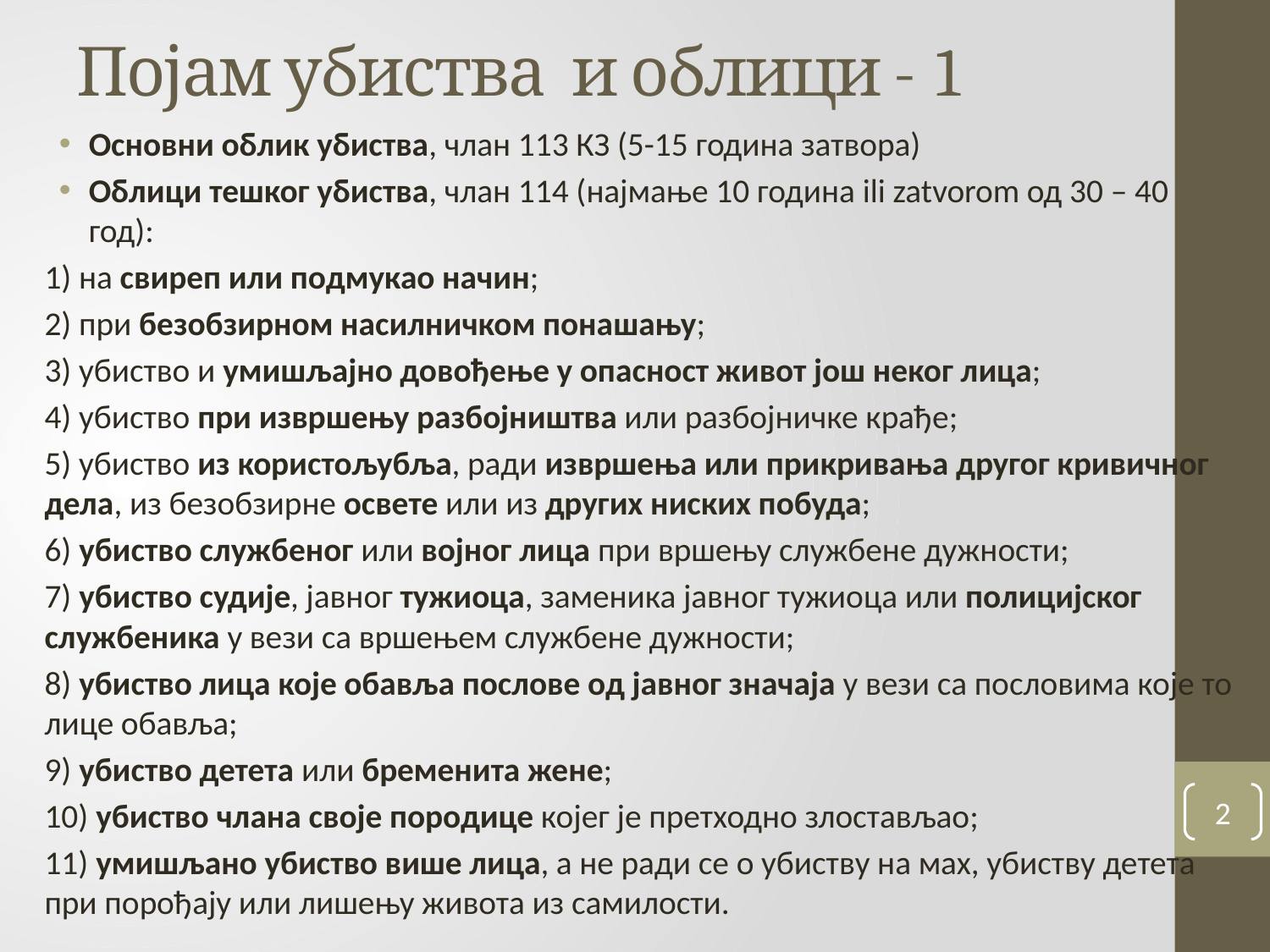

# Појам убиства  и облици - 1
Основни облик убиства, члан 113 КЗ (5-15 година затвора)
Облици тешког убиства, члан 114 (најмање 10 година ili zatvorom од 30 – 40 год):
1) на свиреп или подмукао начин;
2) при безобзирном насилничком понашању;
3) убиство и умишљајно довођење у опасност живот још неког лица;
4) убиство при извршењу разбојништва или разбојничке крађе;
5) убиство из користољубља, ради извршења или прикривања другог кривичног дела, из безобзирне освете или из других ниских побуда;
6) убиство службеног или војног лица при вршењу службене дужности;
7) убиство судије, јавног тужиоца, заменика јавног тужиоца или полицијског службеника у вези са вршењем службене дужности;
8) убиство лица које обавља послове од јавног значаја у вези са пословима које то лице обавља;
9) убиство детета или бременита жене;
10) убиство члана своје породице којег је претходно злостављао;
11) умишљано убиство више лица, а не ради се о убиству на мах, убиству детета при порођају или лишењу живота из самилости.
2